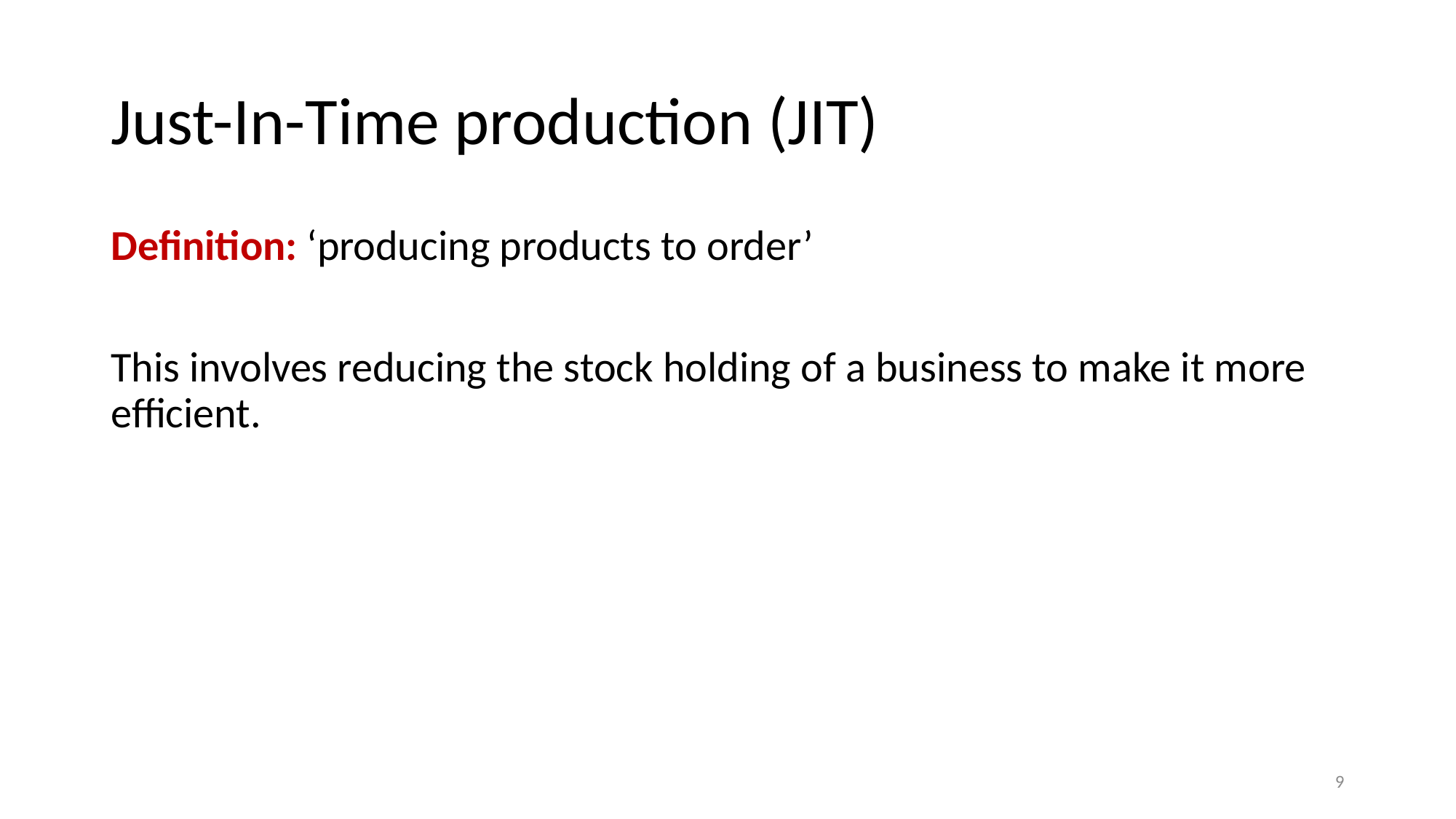

# Just-In-Time production (JIT)
Definition: ‘producing products to order’

This involves reducing the stock holding of a business to make it more efficient.
9